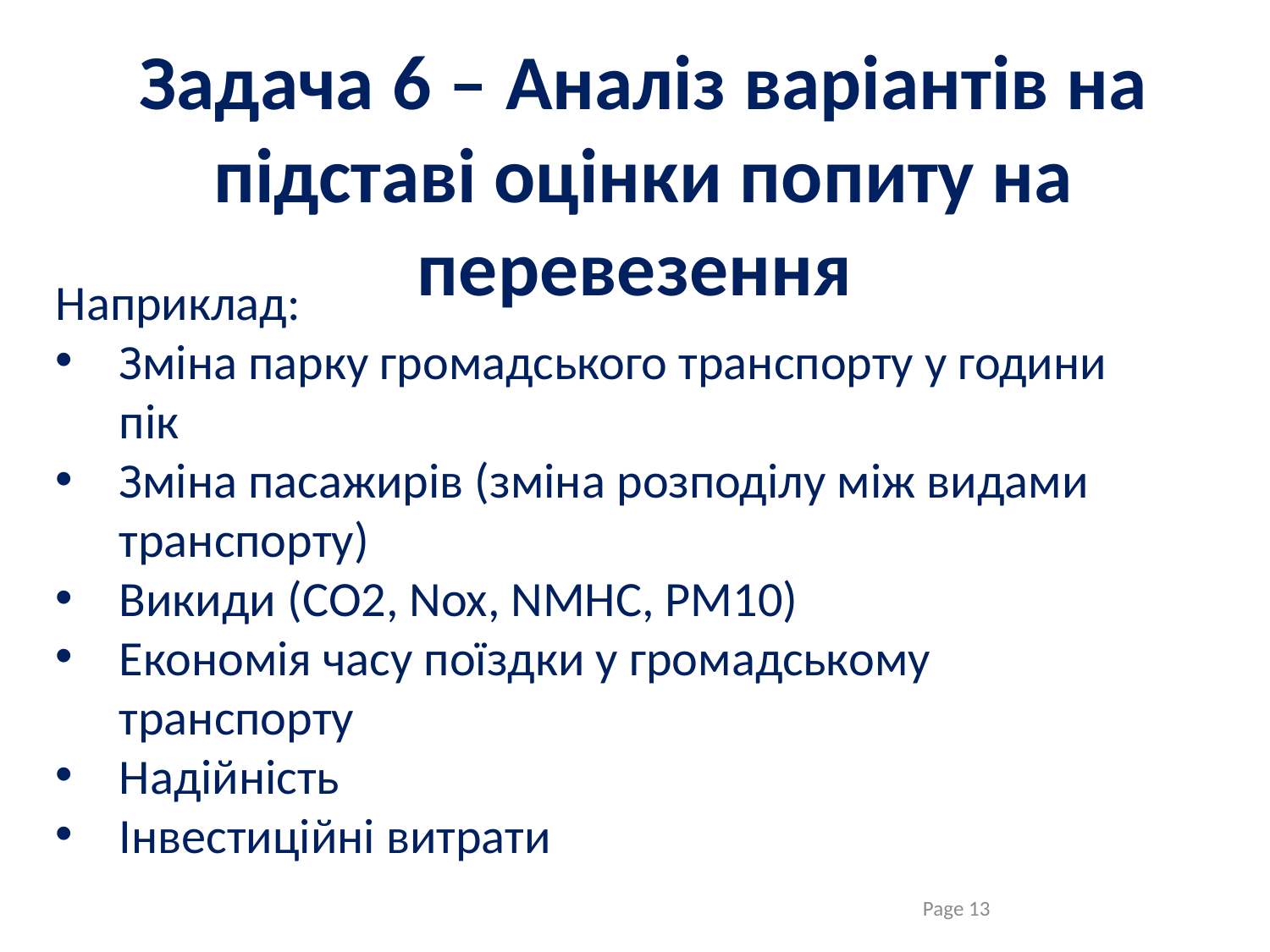

# Задача 6 – Аналіз варіантів на підставі оцінки попиту на перевезення

Наприклад:
Зміна парку громадського транспорту у години пік
Зміна пасажирів (зміна розподілу між видами транспорту)
Викиди (CO2, Nox, NMHC, PM10)
Економія часу поїздки у громадському транспорту
Надійність
Інвестиційні витрати

Page 13